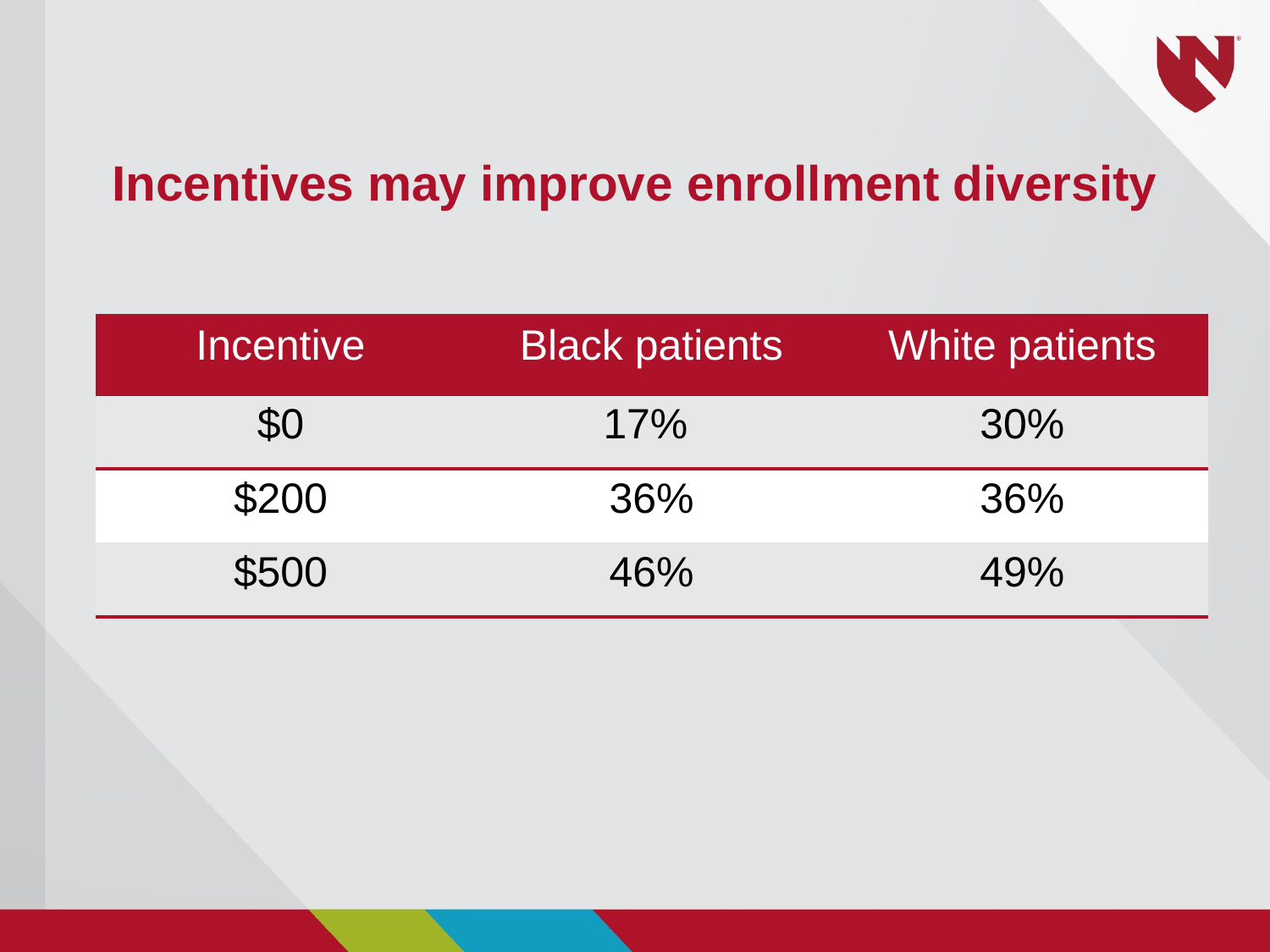

# Incentives may improve enrollment diversity
| Incentive | Black patients | White patients |
| --- | --- | --- |
| $0 | 17% | 30% |
| $200 | 36% | 36% |
| $500 | 46% | 49% |